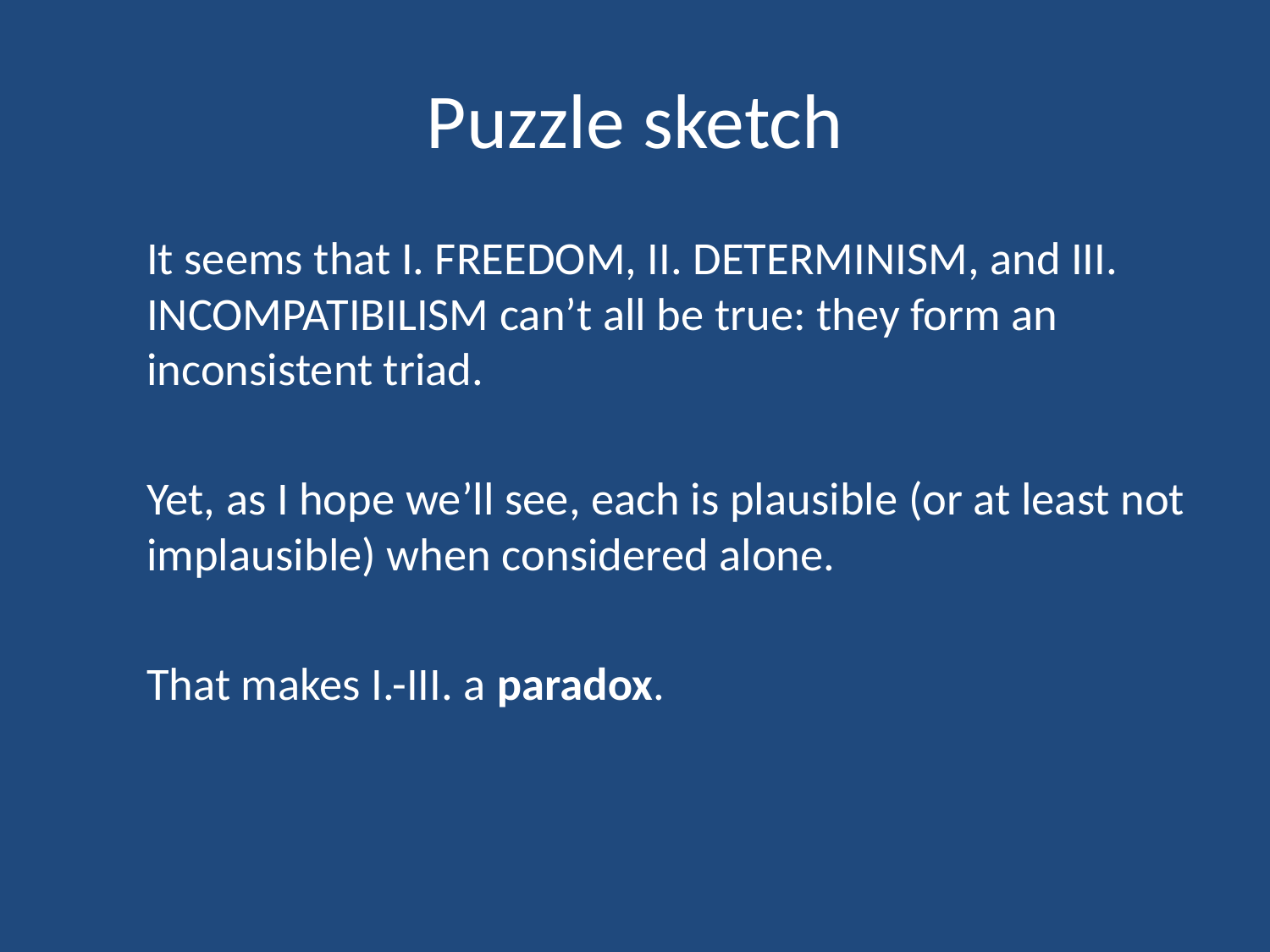

# Puzzle sketch
	It seems that I. FREEDOM, II. DETERMINISM, and III. INCOMPATIBILISM can’t all be true: they form an inconsistent triad.

	Yet, as I hope we’ll see, each is plausible (or at least not implausible) when considered alone.

	That makes I.-III. a paradox.